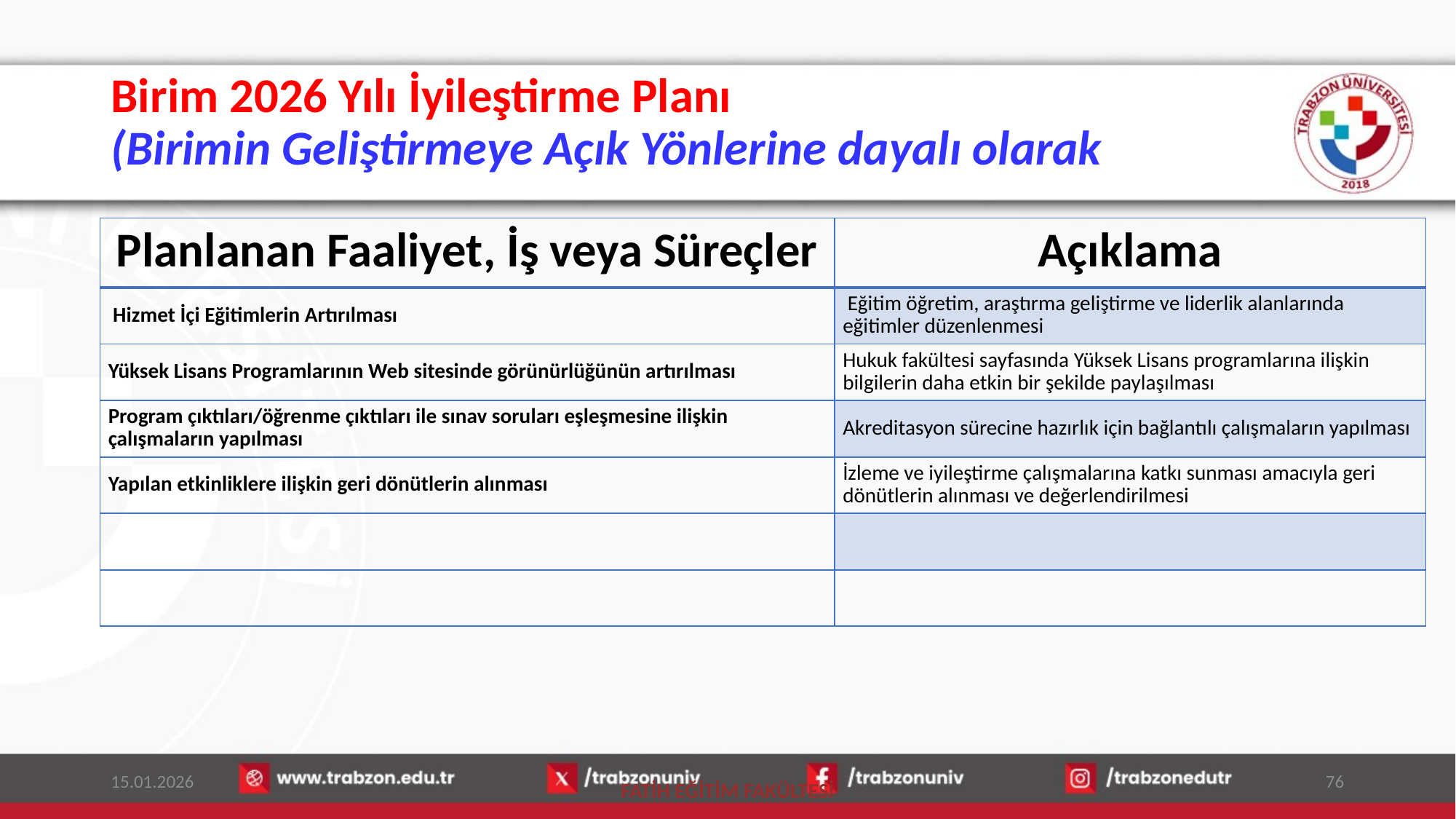

# Birim 2026 Yılı İyileştirme Planı (Birimin Geliştirmeye Açık Yönlerine dayalı olarak
| Planlanan Faaliyet, İş veya Süreçler | Açıklama |
| --- | --- |
| Hizmet İçi Eğitimlerin Artırılması | Eğitim öğretim, araştırma geliştirme ve liderlik alanlarında eğitimler düzenlenmesi |
| Yüksek Lisans Programlarının Web sitesinde görünürlüğünün artırılması | Hukuk fakültesi sayfasında Yüksek Lisans programlarına ilişkin bilgilerin daha etkin bir şekilde paylaşılması |
| Program çıktıları/öğrenme çıktıları ile sınav soruları eşleşmesine ilişkin çalışmaların yapılması | Akreditasyon sürecine hazırlık için bağlantılı çalışmaların yapılması |
| Yapılan etkinliklere ilişkin geri dönütlerin alınması | İzleme ve iyileştirme çalışmalarına katkı sunması amacıyla geri dönütlerin alınması ve değerlendirilmesi |
|  |  |
|  |  |
15.01.2026
76